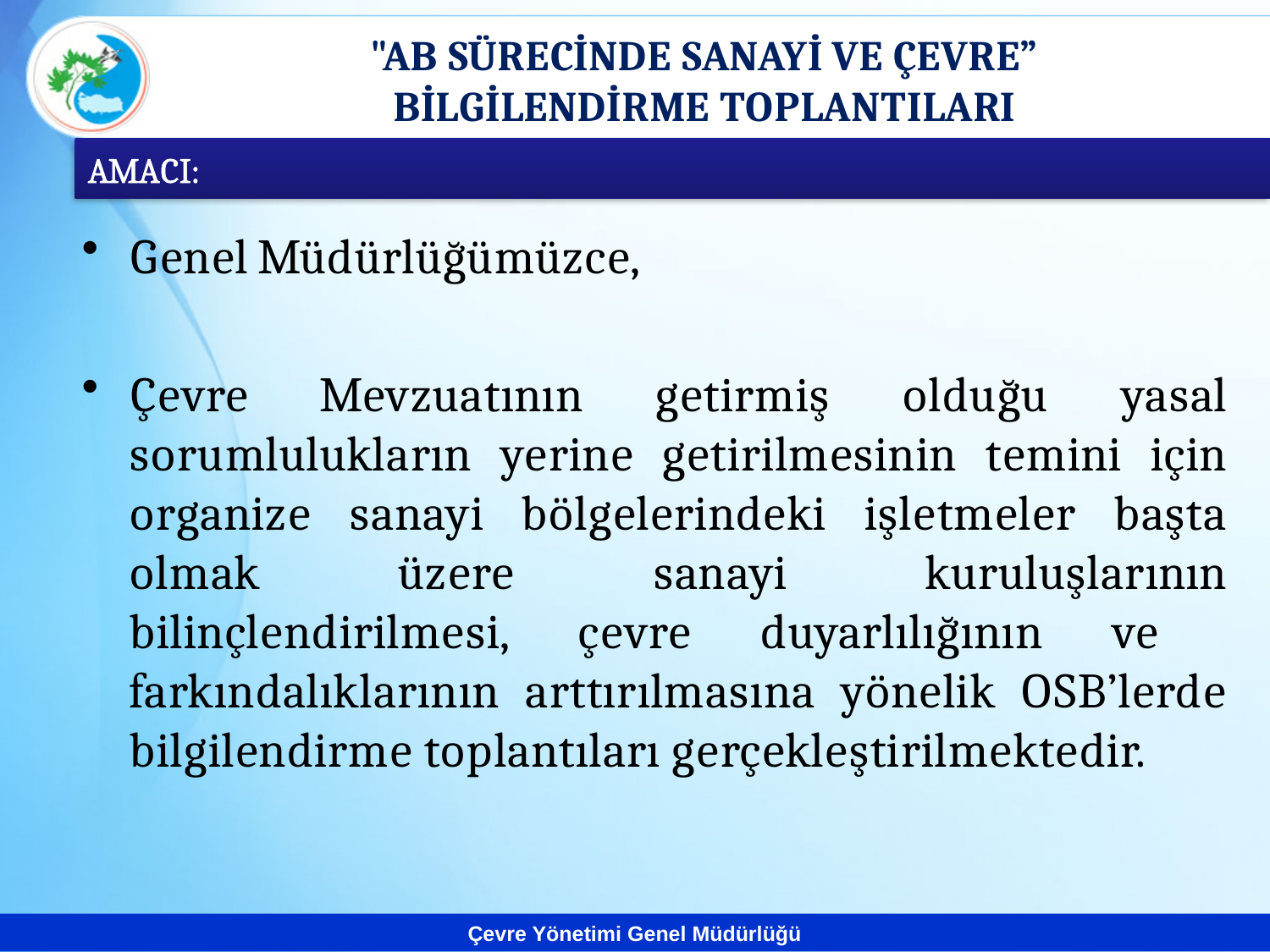

# "AB SÜRECİNDE SANAYİ VE ÇEVRE” BİLGİLENDİRME TOPLANTILARI
AMACI:
Genel Müdürlüğümüzce,

Çevre Mevzuatının getirmiş olduğu yasal sorumlulukların yerine getirilmesinin temini için organize sanayi bölgelerindeki işletmeler başta olmak üzere sanayi kuruluşlarının bilinçlendirilmesi, çevre duyarlılığının ve  farkındalıklarının arttırılmasına yönelik OSB’lerde bilgilendirme toplantıları gerçekleştirilmektedir.